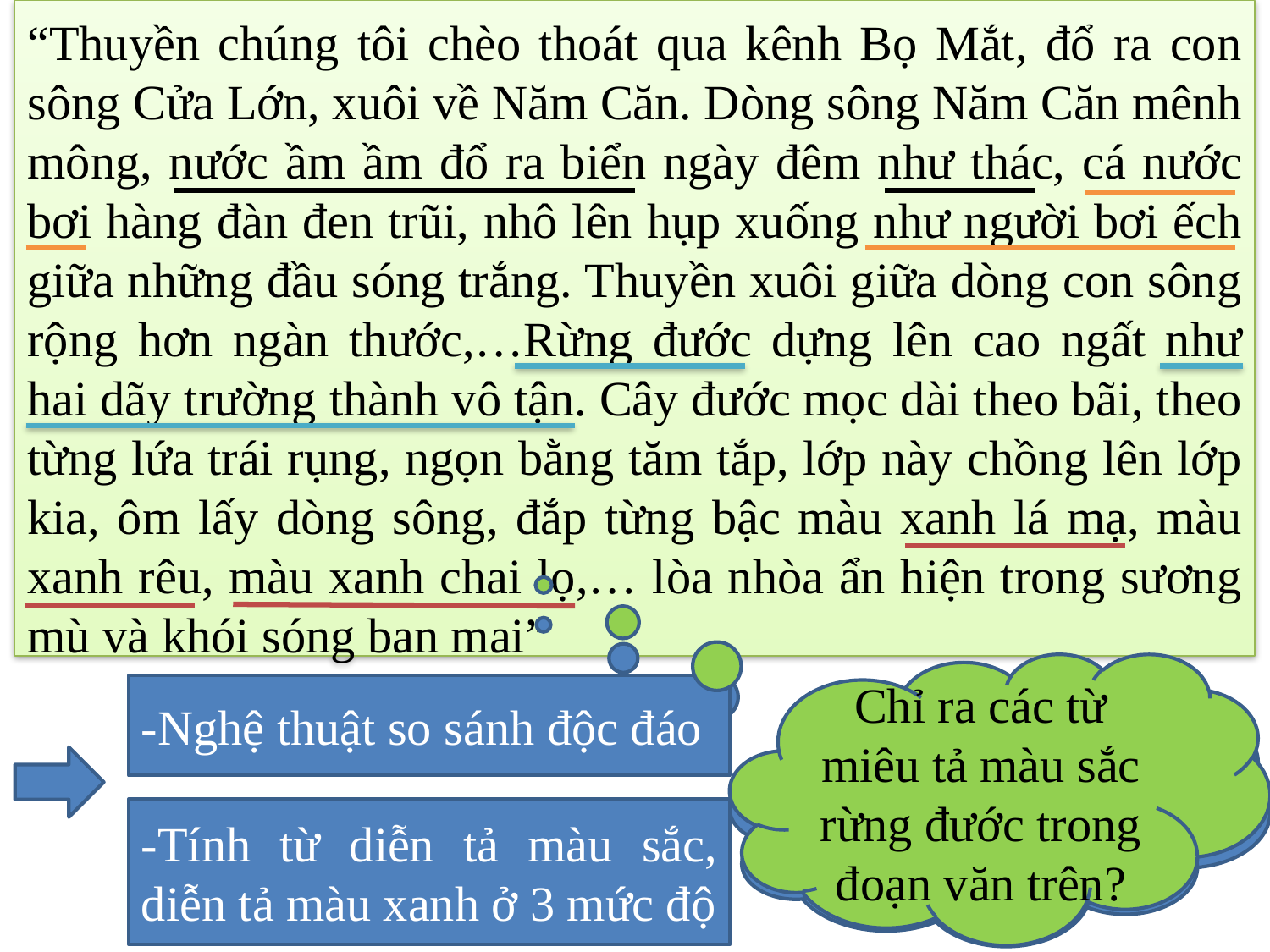

“Thuyền chúng tôi chèo thoát qua kênh Bọ Mắt, đổ ra con sông Cửa Lớn, xuôi về Năm Căn. Dòng sông Năm Căn mênh mông, nước ầm ầm đổ ra biển ngày đêm như thác, cá nước bơi hàng đàn đen trũi, nhô lên hụp xuống như người bơi ếch giữa những đầu sóng trắng. Thuyền xuôi giữa dòng con sông rộng hơn ngàn thước,…Rừng đước dựng lên cao ngất như hai dãy trường thành vô tận. Cây đước mọc dài theo bãi, theo từng lứa trái rụng, ngọn bằng tăm tắp, lớp này chồng lên lớp kia, ôm lấy dòng sông, đắp từng bậc màu xanh lá mạ, màu xanh rêu, màu xanh chai lọ,… lòa nhòa ẩn hiện trong sương mù và khói sóng ban mai”

#
Chỉ ra các từ miêu tả màu sắc rừng đước trong đoạn văn trên?
-Nghệ thuật so sánh độc đáo
Chỉ ra các biện pháp tu từ trong đoạn văn trên?

-Tính từ diễn tả màu sắc, diễn tả màu xanh ở 3 mức độ